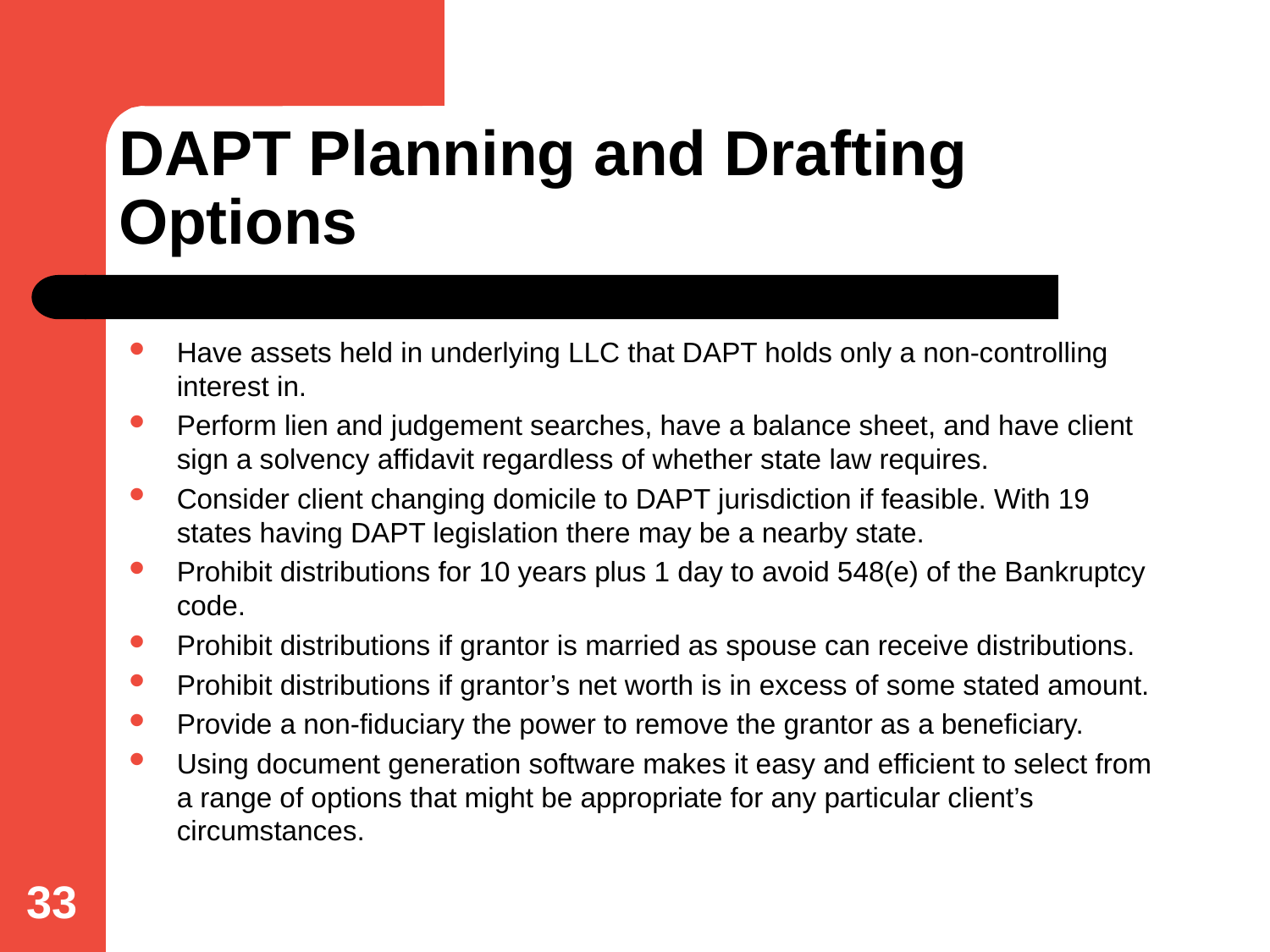

# DAPT Planning and Drafting Options
Have assets held in underlying LLC that DAPT holds only a non-controlling interest in.
Perform lien and judgement searches, have a balance sheet, and have client sign a solvency affidavit regardless of whether state law requires.
Consider client changing domicile to DAPT jurisdiction if feasible. With 19 states having DAPT legislation there may be a nearby state.
Prohibit distributions for 10 years plus 1 day to avoid 548(e) of the Bankruptcy code.
Prohibit distributions if grantor is married as spouse can receive distributions.
Prohibit distributions if grantor’s net worth is in excess of some stated amount.
Provide a non-fiduciary the power to remove the grantor as a beneficiary.
Using document generation software makes it easy and efficient to select from a range of options that might be appropriate for any particular client’s circumstances.
33